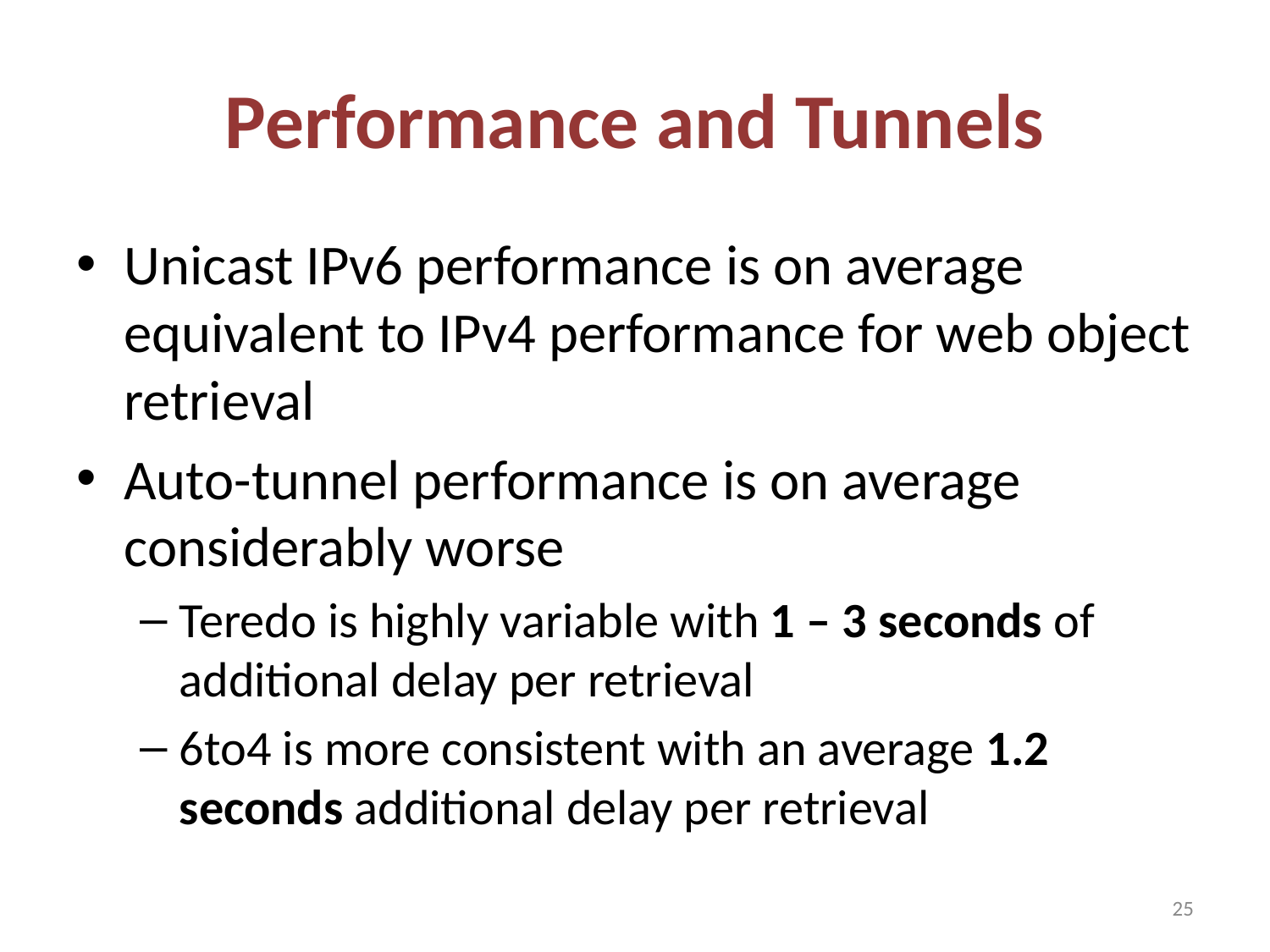

# Performance and Tunnels
Unicast IPv6 performance is on average equivalent to IPv4 performance for web object retrieval
Auto-tunnel performance is on average considerably worse
Teredo is highly variable with 1 – 3 seconds of additional delay per retrieval
6to4 is more consistent with an average 1.2 seconds additional delay per retrieval
25